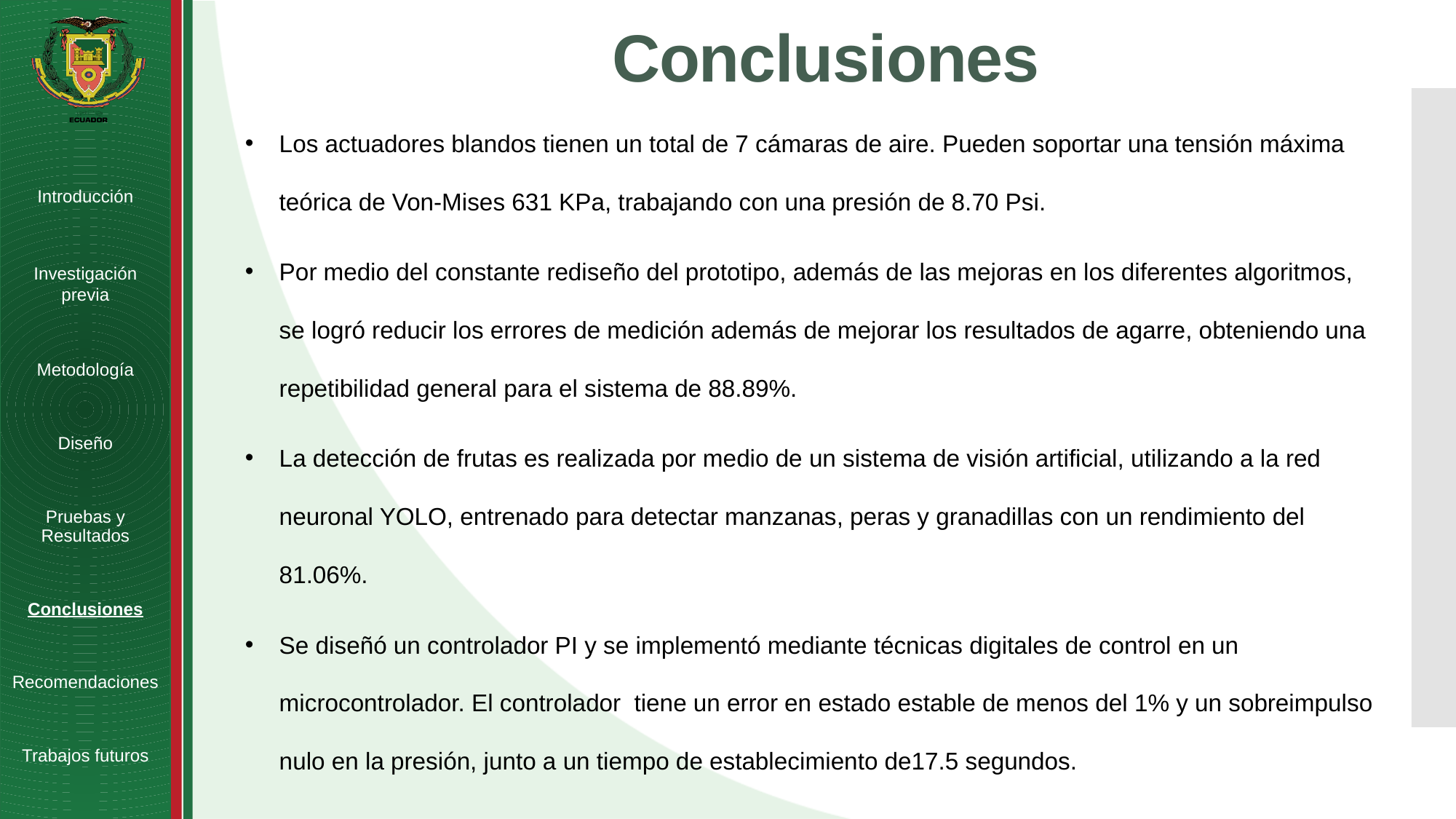

# Conclusiones
Los actuadores blandos tienen un total de 7 cámaras de aire. Pueden soportar una tensión máxima teórica de Von-Mises 631 KPa, trabajando con una presión de 8.70 Psi.
Por medio del constante rediseño del prototipo, además de las mejoras en los diferentes algoritmos, se logró reducir los errores de medición además de mejorar los resultados de agarre, obteniendo una repetibilidad general para el sistema de 88.89%.
La detección de frutas es realizada por medio de un sistema de visión artificial, utilizando a la red neuronal YOLO, entrenado para detectar manzanas, peras y granadillas con un rendimiento del 81.06%.
Se diseñó un controlador PI y se implementó mediante técnicas digitales de control en un microcontrolador. El controlador  tiene un error en estado estable de menos del 1% y un sobreimpulso nulo en la presión, junto a un tiempo de establecimiento de17.5 segundos.
Introducción

Investigación previa

Metodología

Diseño

Pruebas y Resultados

Conclusiones

Recomendaciones

Trabajos futuros